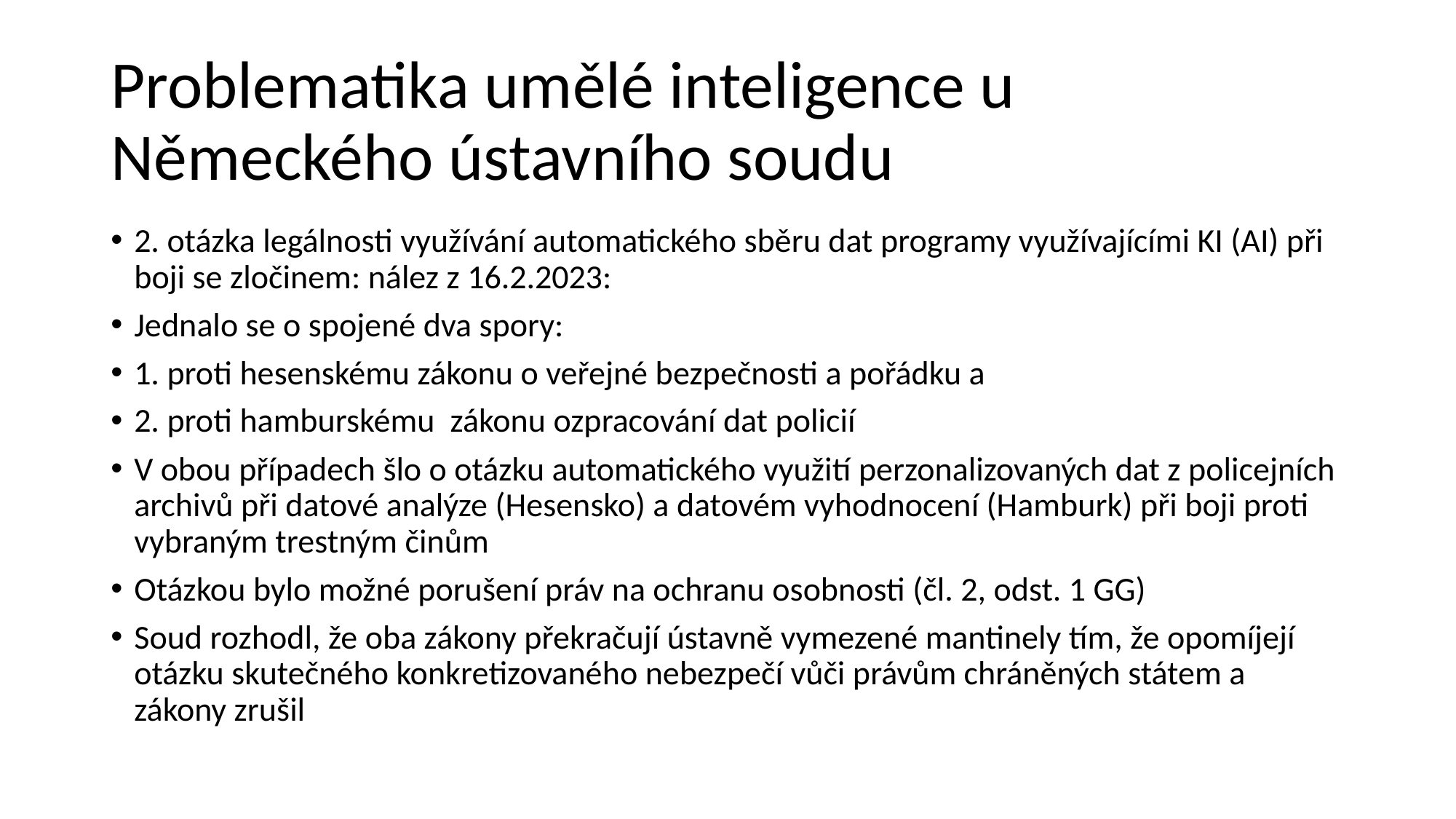

# Problematika umělé inteligence u Německého ústavního soudu
2. otázka legálnosti využívání automatického sběru dat programy využívajícími KI (AI) při boji se zločinem: nález z 16.2.2023:
Jednalo se o spojené dva spory:
1. proti hesenskému zákonu o veřejné bezpečnosti a pořádku a
2. proti hamburskému  zákonu ozpracování dat policií
V obou případech šlo o otázku automatického využití perzonalizovaných dat z policejních archivů při datové analýze (Hesensko) a datovém vyhodnocení (Hamburk) při boji proti vybraným trestným činům
Otázkou bylo možné porušení práv na ochranu osobnosti (čl. 2, odst. 1 GG)
Soud rozhodl, že oba zákony překračují ústavně vymezené mantinely tím, že opomíjejí otázku skutečného konkretizovaného nebezpečí vůči právům chráněných státem a zákony zrušil